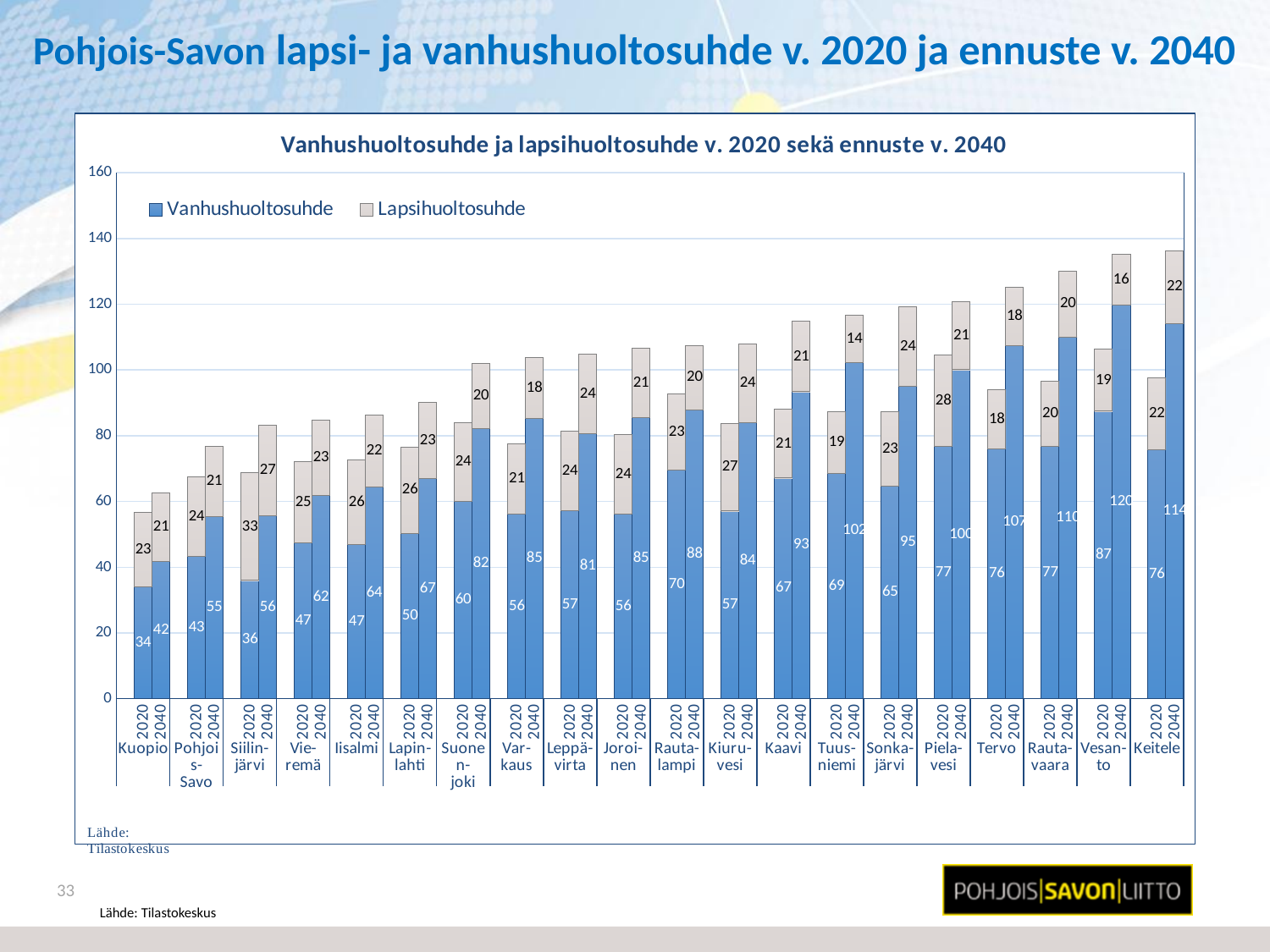

# Pohjois-Savon lapsi- ja vanhushuoltosuhde v. 2020 ja ennuste v. 2040

### Chart: Vanhushuoltosuhde ja lapsihuoltosuhde v. 2020 sekä ennuste v. 2040

| Category | Vanhushuoltosuhde | Lapsihuoltosuhde |
|---|---|---|
|  | None | None |
| 2020 | 34.01754180187929 | 22.64664868175835 |
| 2040 | 41.76816273813368 | 20.838230545689377 |
|  | None | None |
| 2020 | 43.38396402591536 | 23.99058848910193 |
| 2040 | 55.38214702450408 | 21.499416569428238 |
|  | None | None |
| 2020 | 35.955234542424 | 32.716882292245415 |
| 2040 | 55.698759257478116 | 27.411753390401078 |
|  | None | None |
| 2020 | 47.334963325183374 | 24.889975550122248 |
| 2040 | 61.87702265372168 | 22.97734627831715 |
|  | None | None |
| 2020 | 46.85126194560157 | 25.68814832965776 |
| 2040 | 64.36329781731665 | 21.97165614978794 |
|  | None | None |
| 2020 | 50.367716386950775 | 26.09843484819913 |
| 2040 | 66.92099433915826 | 23.23406349987694 |
|  | None | None |
| 2020 | 59.97876857749469 | 23.96496815286624 |
| 2040 | 82.17609162491051 | 19.75662133142448 |
|  | None | None |
| 2020 | 56.1515575778789 | 21.289814490724538 |
| 2040 | 85.25270304249433 | 18.43097812421423 |
|  | None | None |
| 2020 | 57.206251205865335 | 24.19448196025468 |
| 2040 | 80.52700922266139 | 24.216073781291172 |
|  | None | None |
| 2020 | 56.17070357554786 | 24.106113033448672 |
| 2040 | 85.47717842323651 | 21.04327208061648 |
|  | None | None |
| 2020 | 69.50757575757575 | 23.232323232323232 |
| 2040 | 87.93402777777779 | 19.53125 |
|  | None | None |
| 2020 | 57.07933536157267 | 26.72595366253218 |
| 2040 | 83.90641616448067 | 24.104927330733783 |
|  | None | None |
| 2020 | 67.11319490957803 | 20.897521768251842 |
| 2040 | 93.36734693877551 | 21.428571428571427 |
|  | None | None |
| 2020 | 68.51424172440339 | 18.78367975365666 |
| 2040 | 102.3121387283237 | 14.219653179190752 |
|  | None | None |
| 2020 | 64.58536585365854 | 22.78048780487805 |
| 2040 | 94.97716894977168 | 24.3531202435312 |
|  | None | None |
| 2020 | 76.8575485092286 | 27.638428774254614 |
| 2040 | 100.06858710562415 | 20.781893004115226 |
|  | None | None |
| 2020 | 76.0 | 17.93548387096774 |
| 2040 | 107.3345259391771 | 17.88908765652952 |
|  | None | None |
| 2020 | 76.82619647355163 | 19.77329974811083 |
| 2040 | 109.91902834008098 | 20.242914979757085 |
|  | None | None |
| 2020 | 87.44769874476988 | 18.828451882845187 |
| 2040 | 119.67213114754098 | 15.573770491803279 |
|  | None | None |
| 2020 | 75.71035747021082 | 21.814848762603116 |
| 2040 | 114.18128654970761 | 22.076023391812864 |
33
Lähde: Tilastokeskus